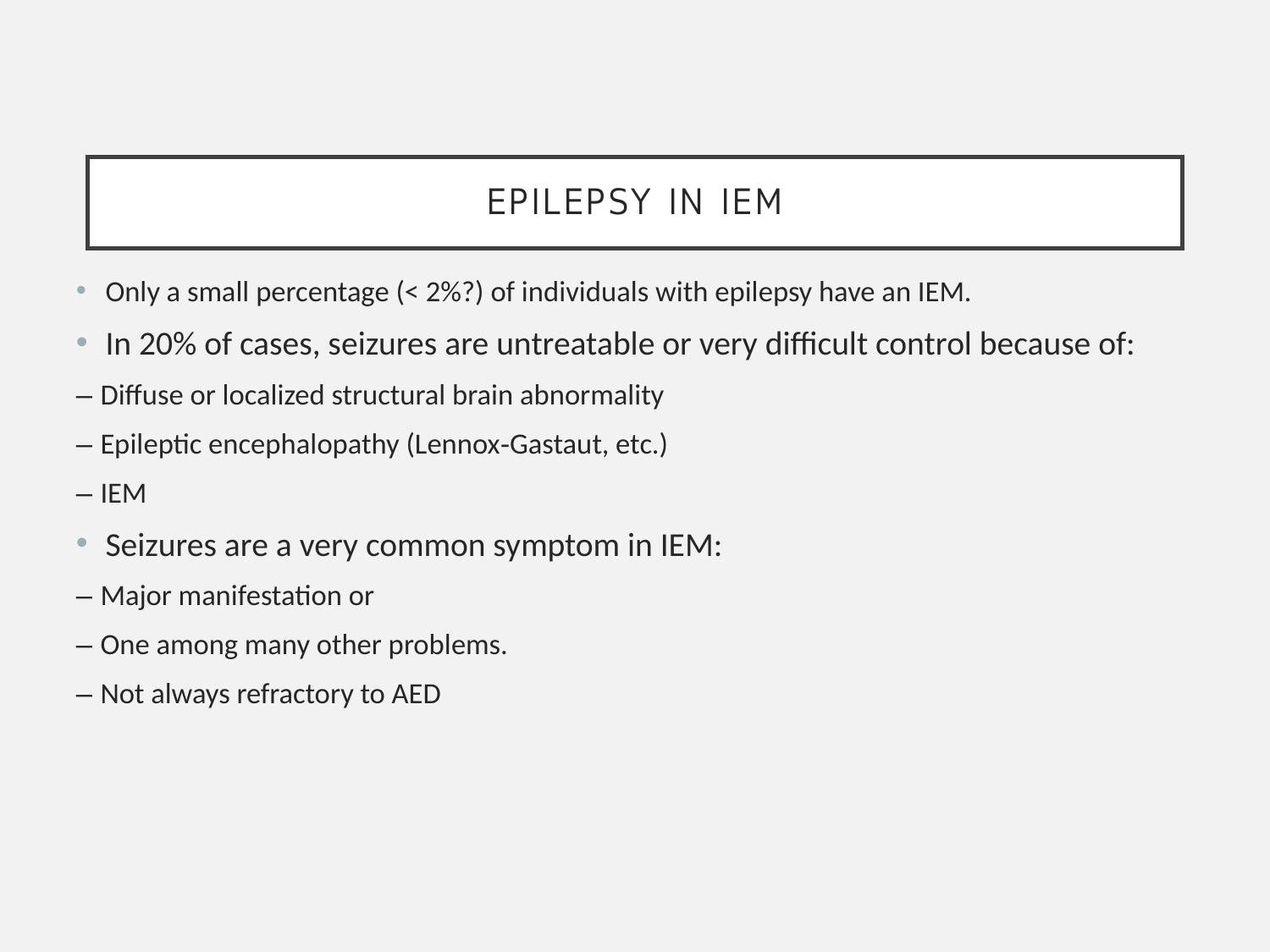

# Epilepsy in IEM
Only a small percentage (< 2%?) of individuals with epilepsy have an IEM.
In 20% of cases, seizures are untreatable or very difficult control because of:
– Diffuse or localized structural brain abnormality
– Epileptic encephalopathy (Lennox‐Gastaut, etc.)
– IEM
Seizures are a very common symptom in IEM:
– Major manifestation or
– One among many other problems.
– Not always refractory to AED